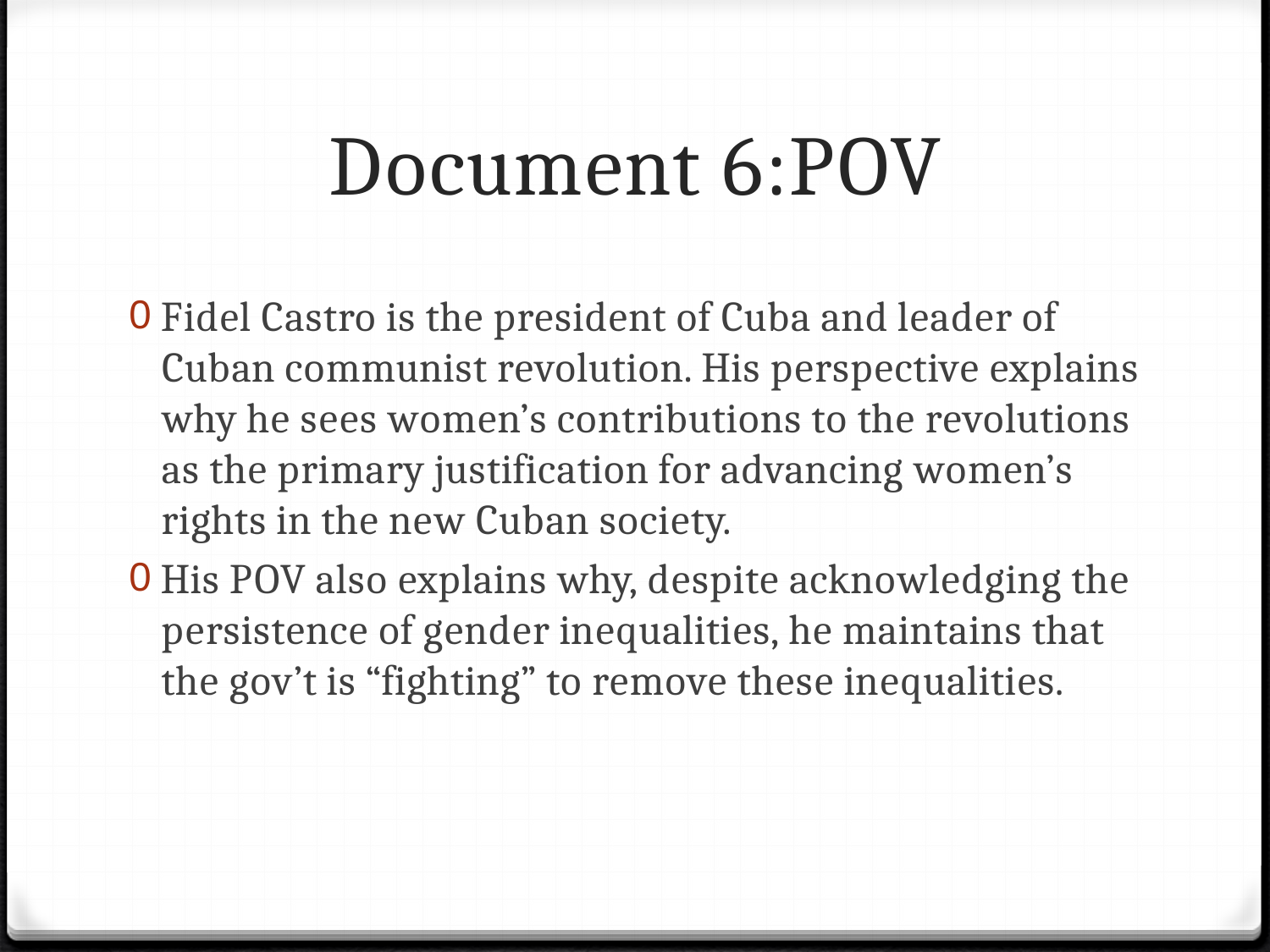

# Document 6:POV
Fidel Castro is the president of Cuba and leader of Cuban communist revolution. His perspective explains why he sees women’s contributions to the revolutions as the primary justification for advancing women’s rights in the new Cuban society.
His POV also explains why, despite acknowledging the persistence of gender inequalities, he maintains that the gov’t is “fighting” to remove these inequalities.